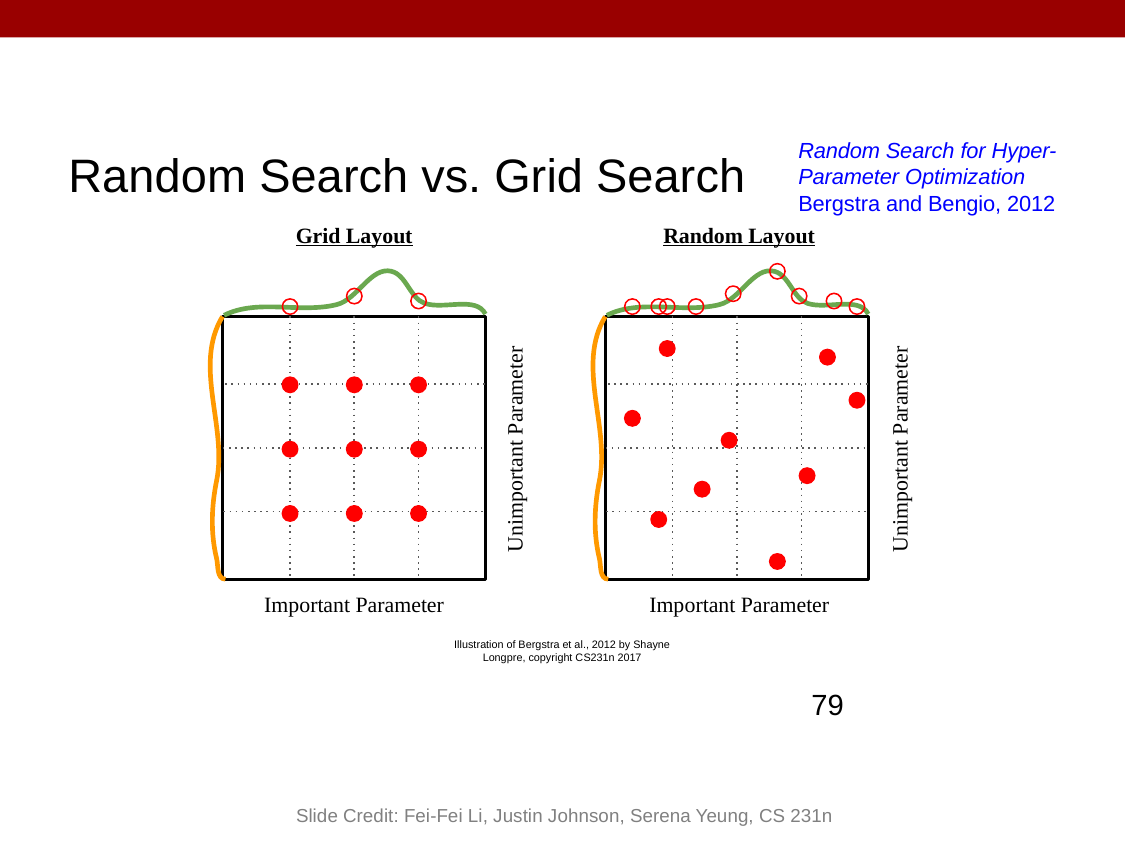

Random Search for Hyper-Parameter Optimization
Bergstra and Bengio, 2012
Random Search vs. Grid Search
Grid Layout
Random Layout

Unimportant Parameter
Unimportant Parameter

Important Parameter
Important Parameter
Illustration of Bergstra et al., 2012 by Shayne Longpre, copyright CS231n 2017

79
Slide Credit: Fei-Fei Li, Justin Johnson, Serena Yeung, CS 231n